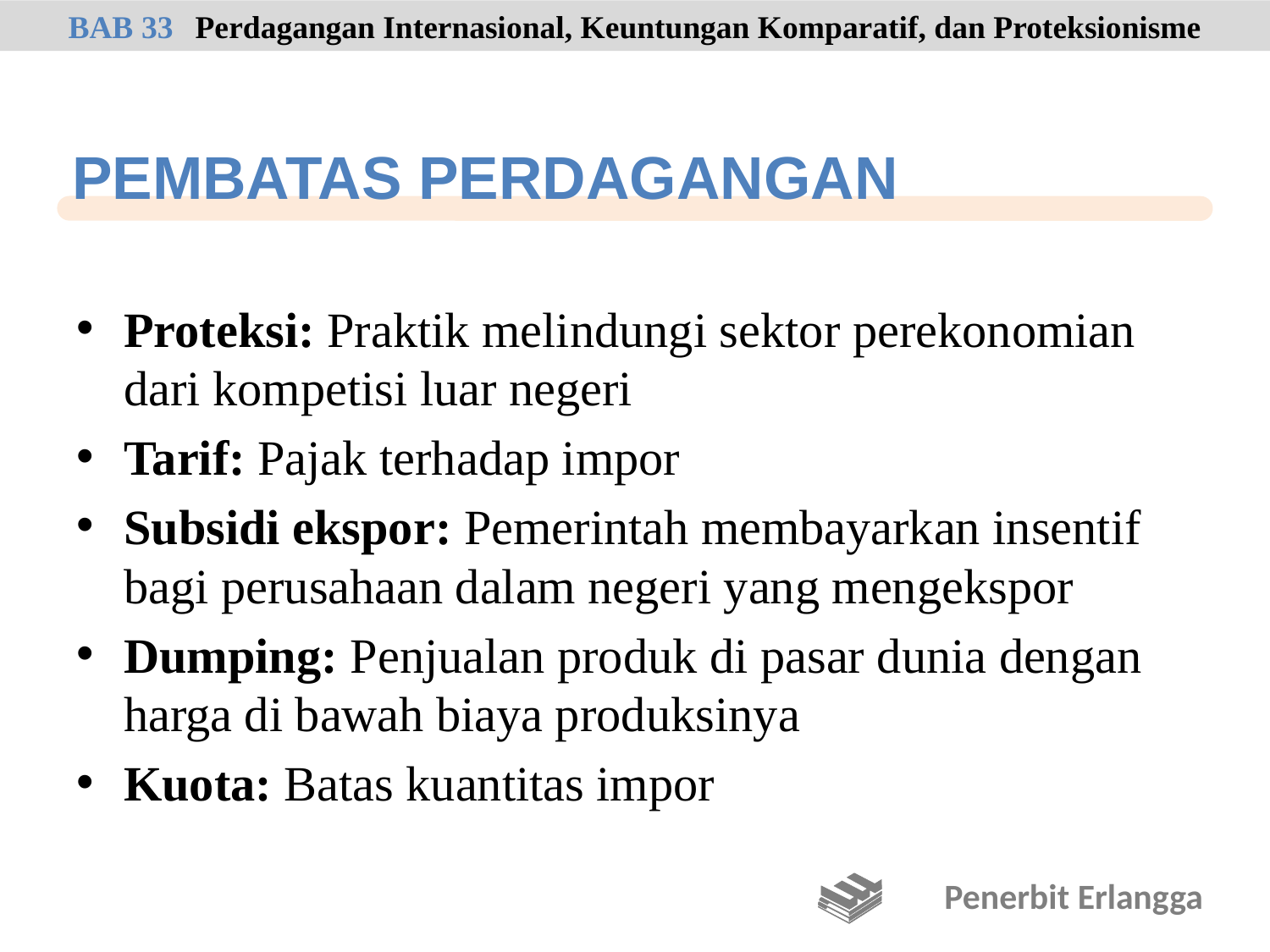

Proteksi: Praktik melindungi sektor perekonomian dari kompetisi luar negeri
Tarif: Pajak terhadap impor
Subsidi ekspor: Pemerintah membayarkan insentif bagi perusahaan dalam negeri yang mengekspor
Dumping: Penjualan produk di pasar dunia dengan harga di bawah biaya produksinya
Kuota: Batas kuantitas impor
BAB 33	Perdagangan Internasional, Keuntungan Komparatif, dan Proteksionisme
PEMBATAS PERDAGANGAN
Penerbit Erlangga